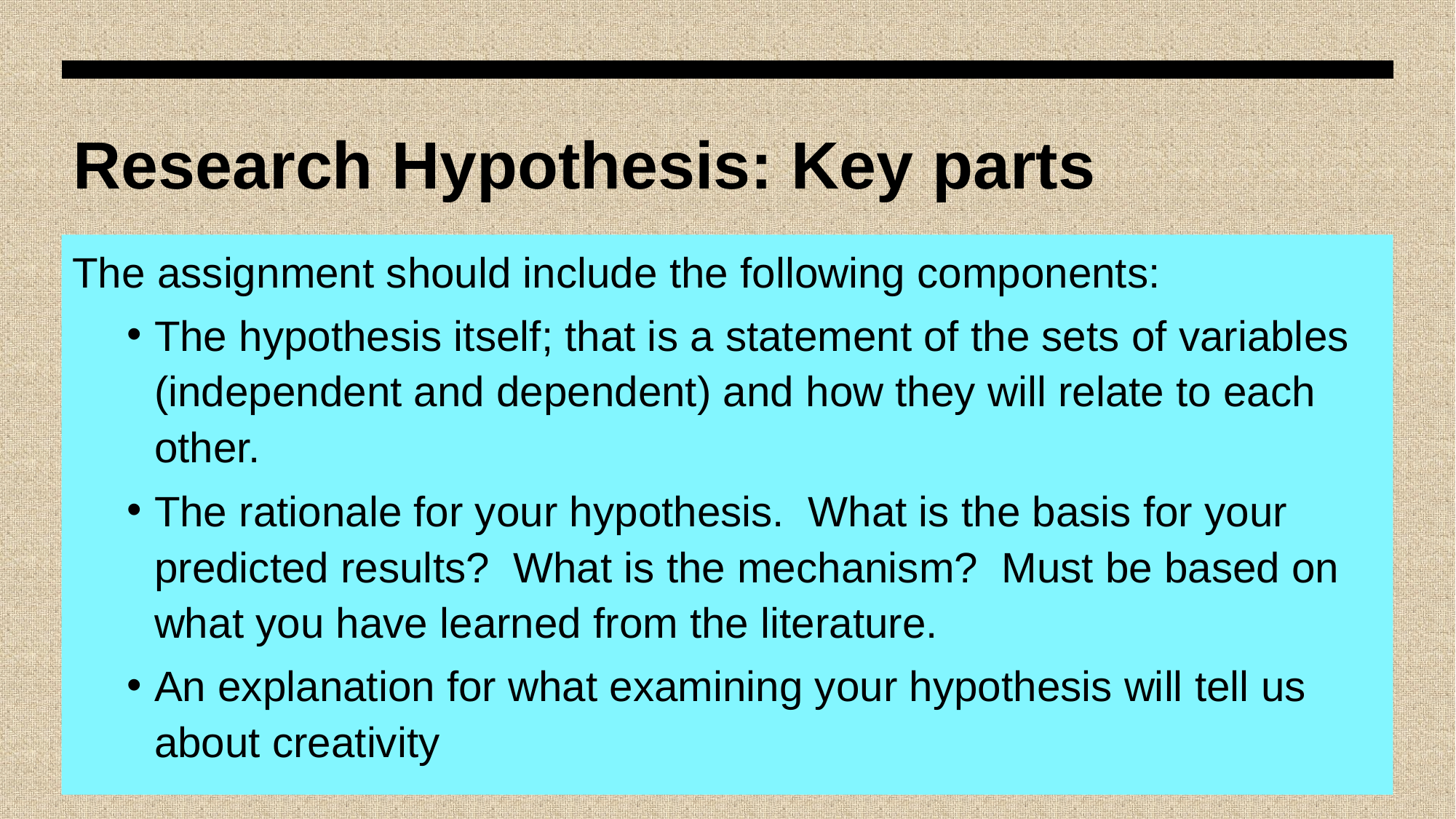

# Research Hypothesis: Key parts
The assignment should include the following components:
The hypothesis itself; that is a statement of the sets of variables (independent and dependent) and how they will relate to each other.
The rationale for your hypothesis.  What is the basis for your predicted results?  What is the mechanism?  Must be based on what you have learned from the literature.
An explanation for what examining your hypothesis will tell us about creativity